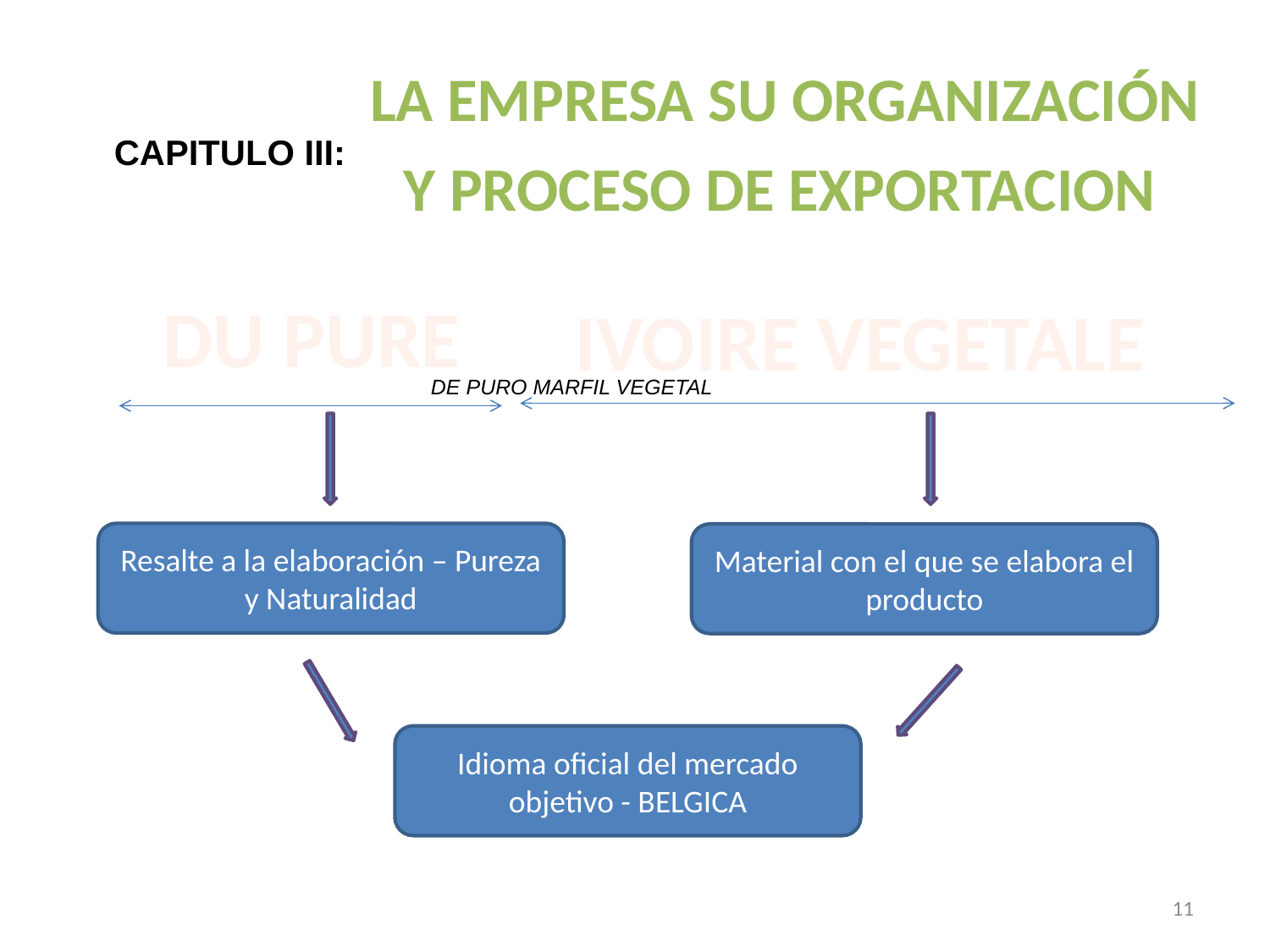

LA EMPRESA SU ORGANIZACIÓN
CAPITULO III:
Y PROCESO DE EXPORTACION
DU PURE
IVOIRE VEGETALE
DE PURO MARFIL VEGETAL

Resalte a la elaboración – Pureza y Naturalidad
Material con el que se elabora el producto

Idioma oficial del mercado objetivo - BELGICA
11